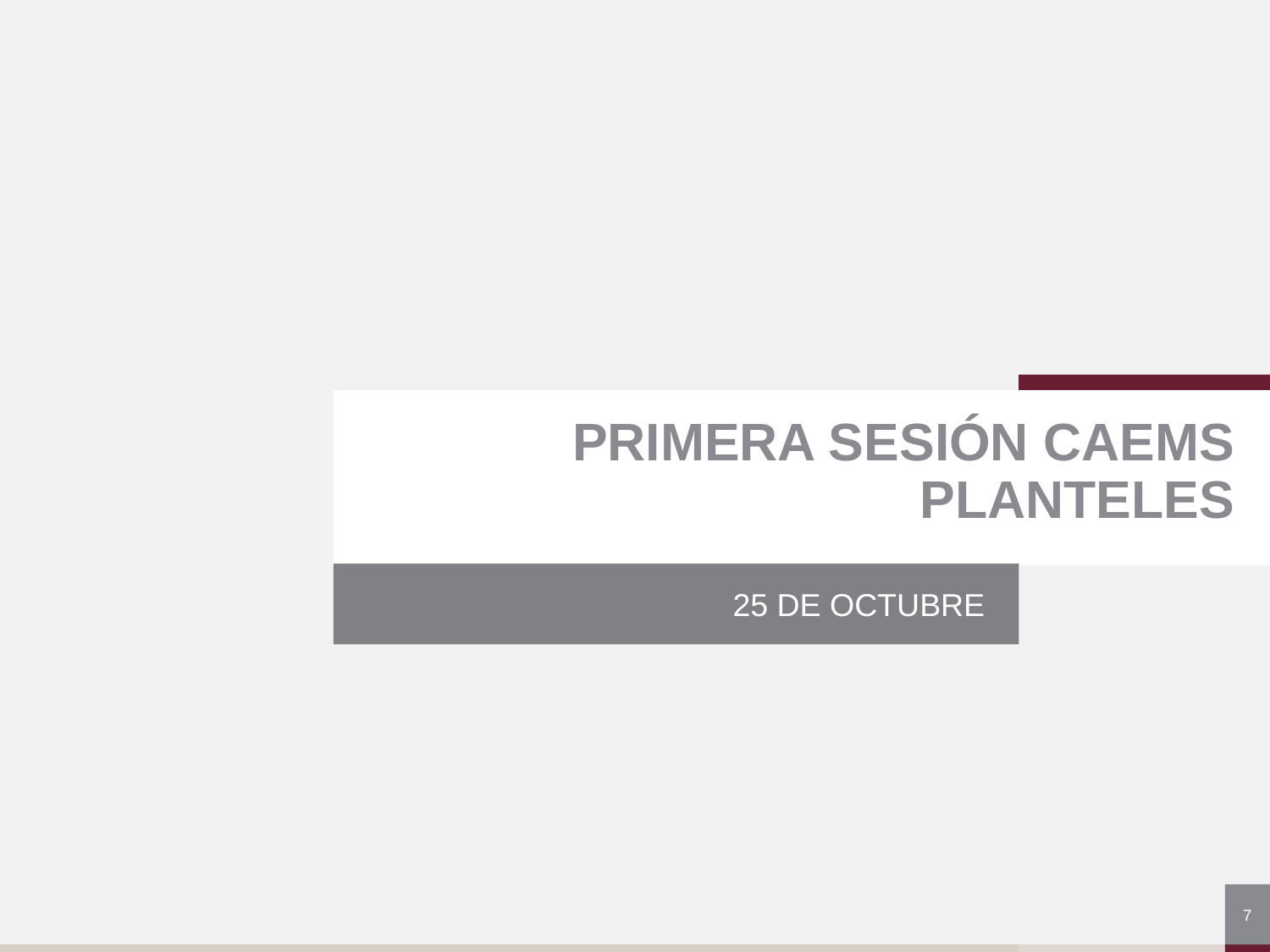

# PRIMERA SESIÓN CAEMS PLANTELES
25 DE OCTUBRE
7